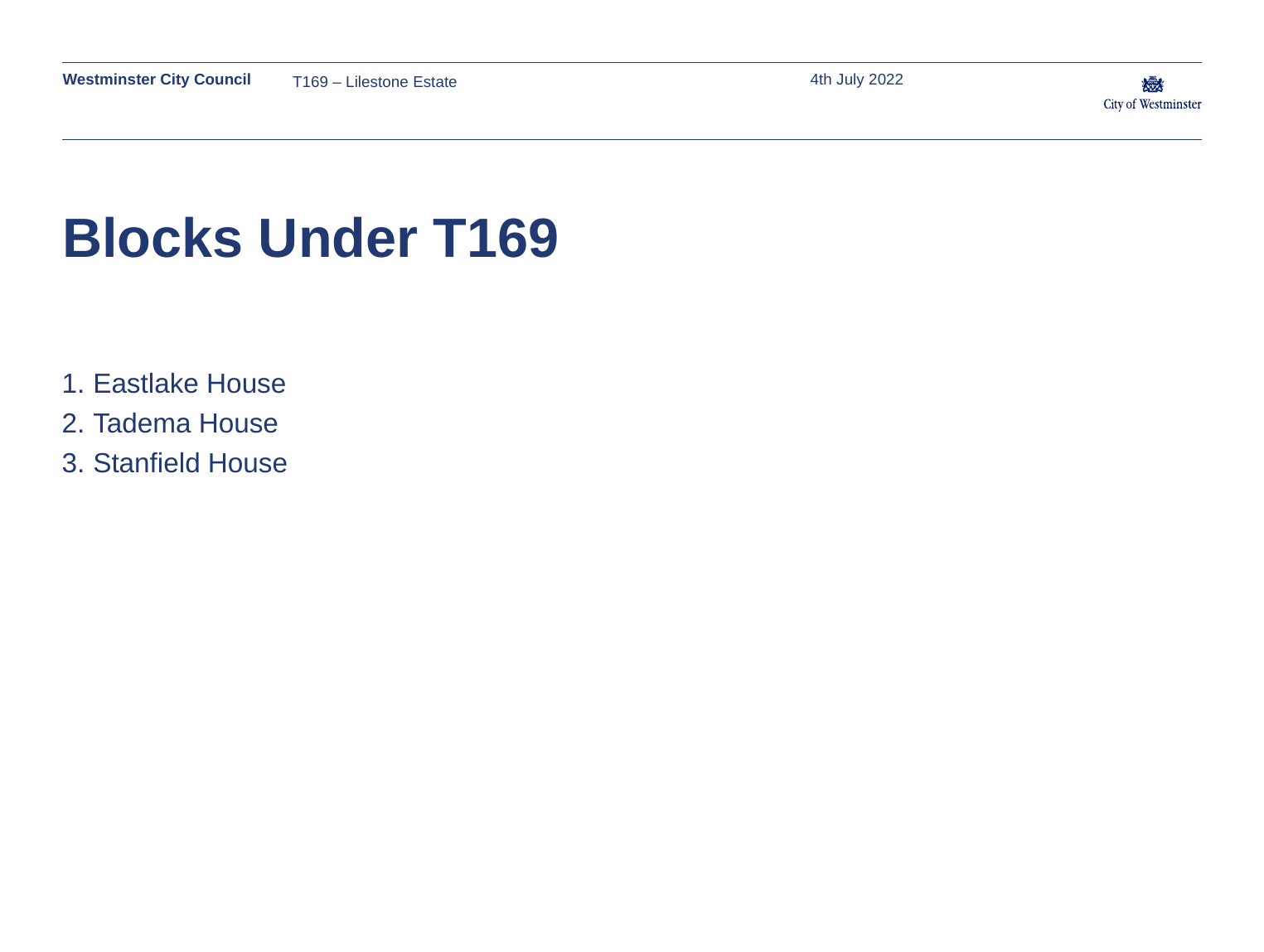

T169 – Lilestone Estate
4th July 2022
# Blocks Under T169
 Eastlake House
 Tadema House
 Stanfield House